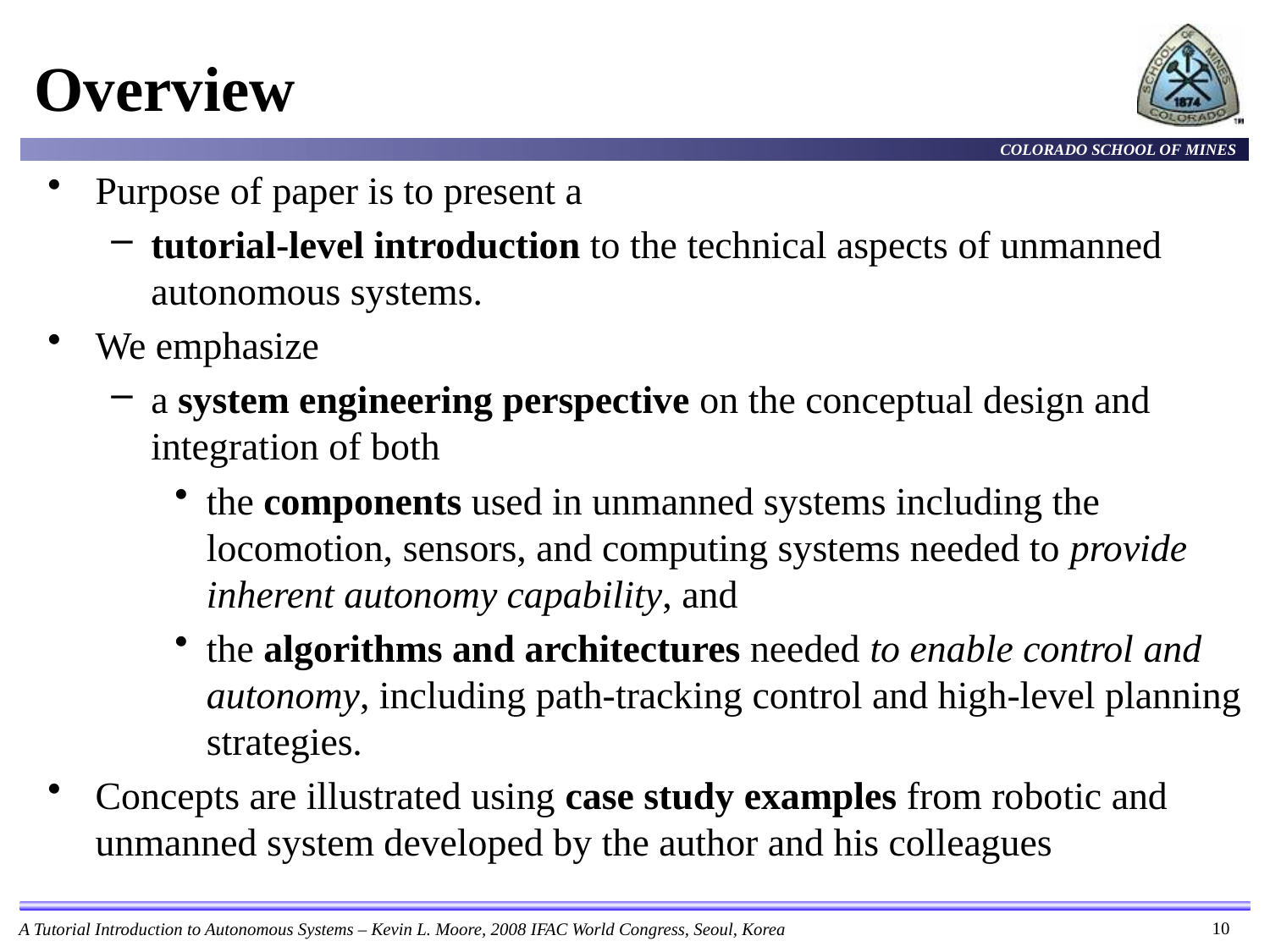

# Overview
Purpose of paper is to present a
tutorial-level introduction to the technical aspects of unmanned autonomous systems.
We emphasize
a system engineering perspective on the conceptual design and integration of both
the components used in unmanned systems including the locomotion, sensors, and computing systems needed to provide inherent autonomy capability, and
the algorithms and architectures needed to enable control and autonomy, including path-tracking control and high-level planning strategies.
Concepts are illustrated using case study examples from robotic and unmanned system developed by the author and his colleagues
10